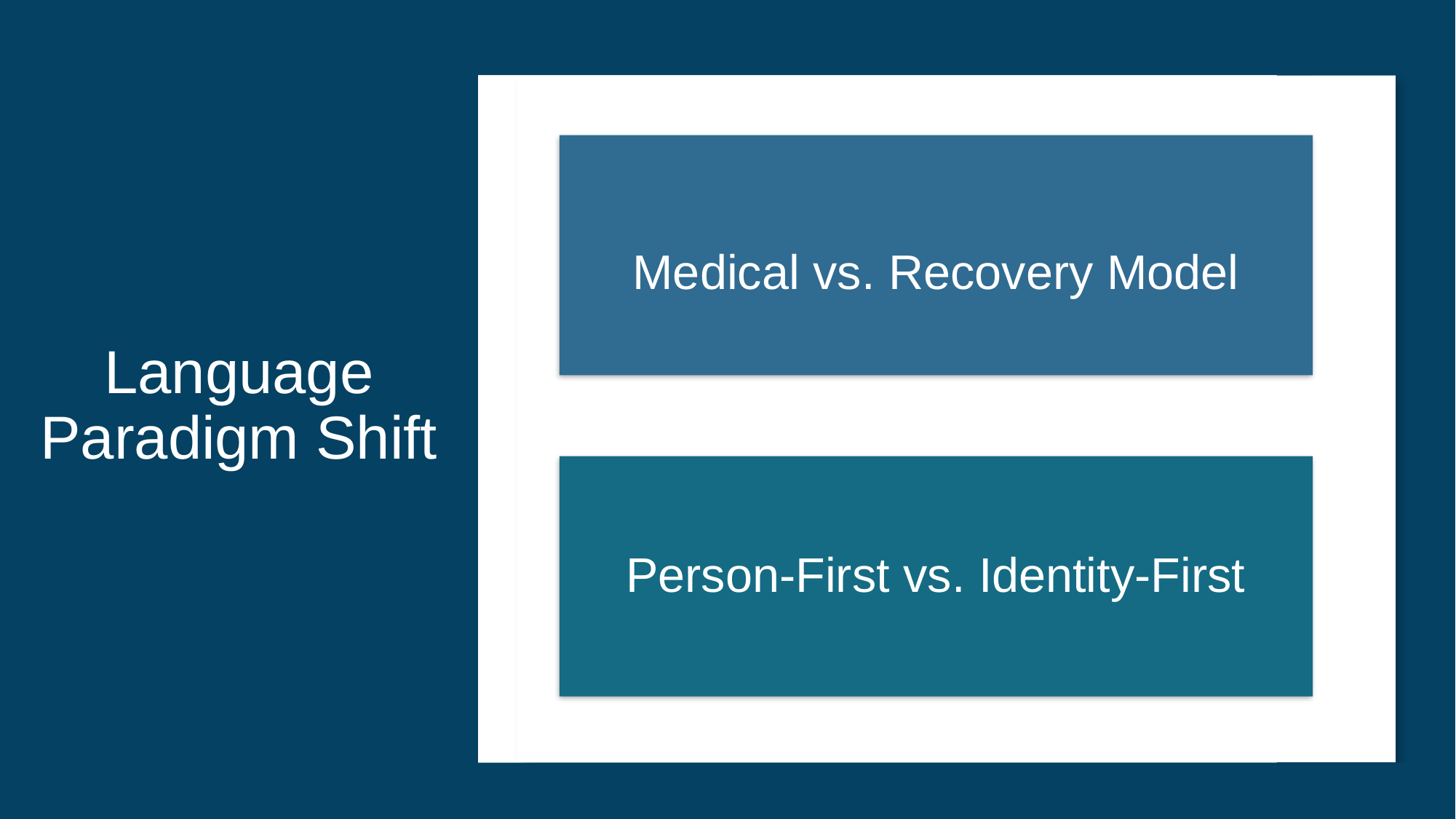

# Language Paradigm Shift

Medical vs. Recovery Model
Person-First vs. Identity-First